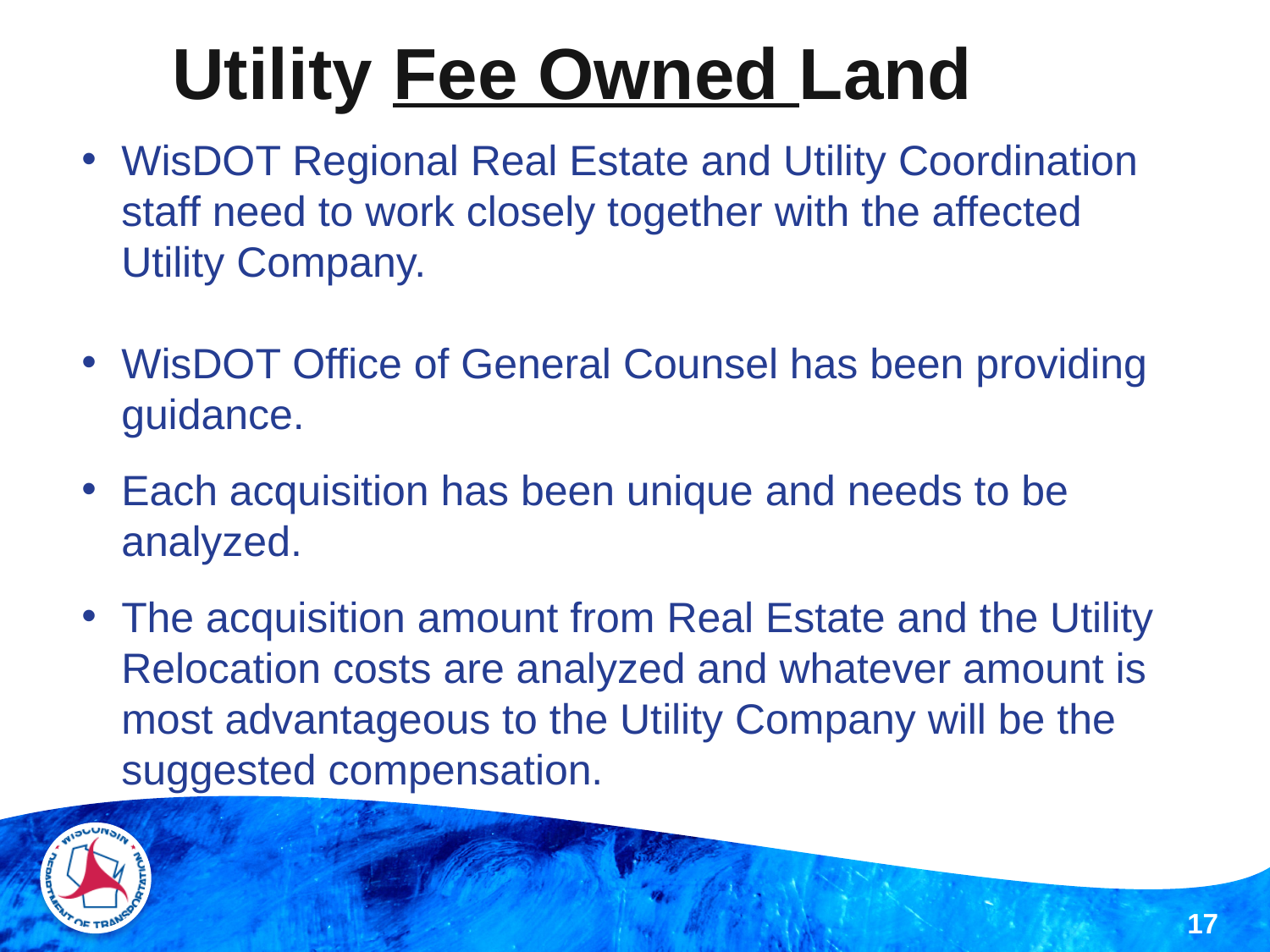

Utility Fee Owned Land
WisDOT Regional Real Estate and Utility Coordination staff need to work closely together with the affected Utility Company.

WisDOT Office of General Counsel has been providing guidance.

Each acquisition has been unique and needs to be analyzed.

The acquisition amount from Real Estate and the Utility Relocation costs are analyzed and whatever amount is most advantageous to the Utility Company will be the suggested compensation.

17